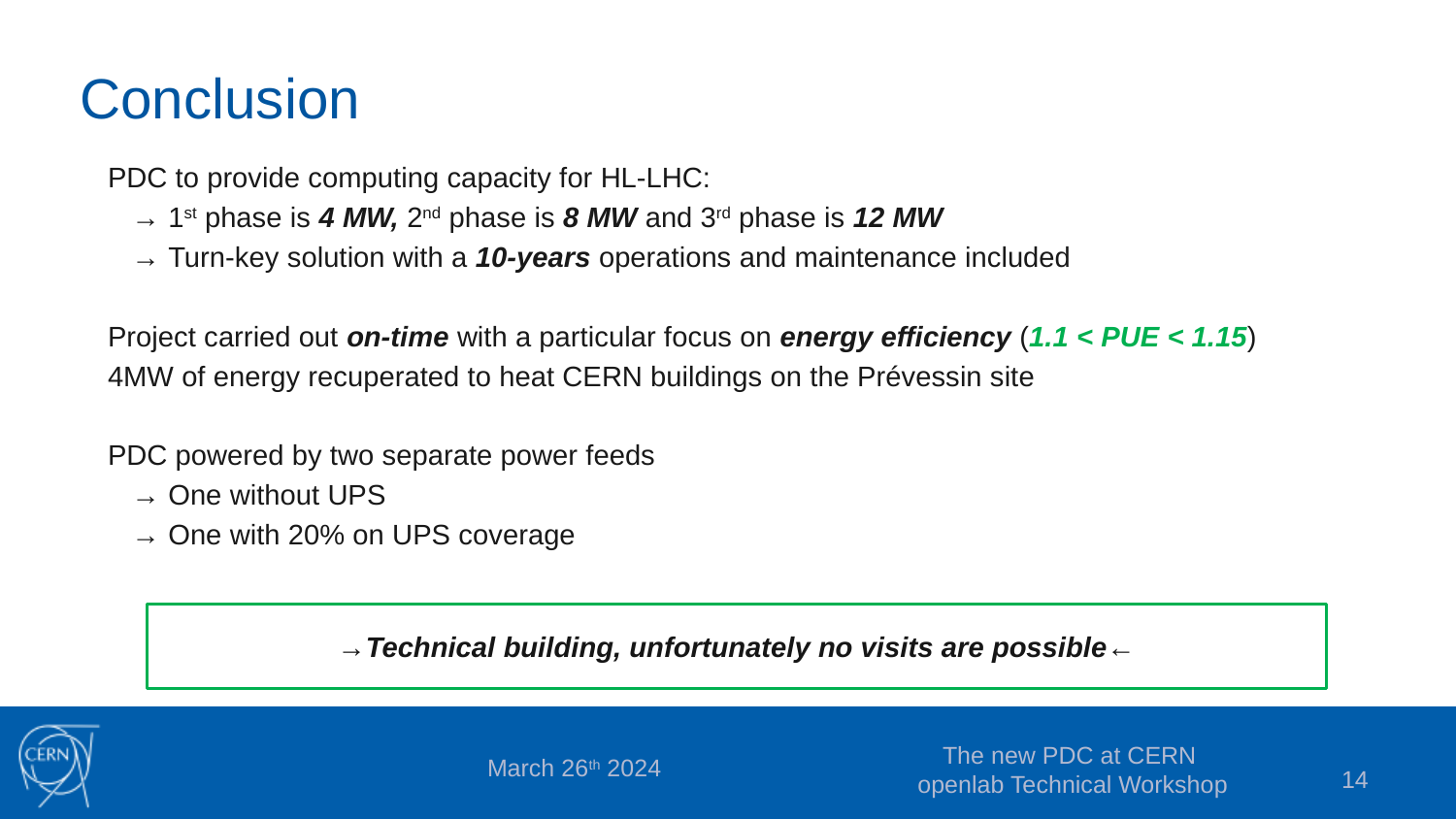

# Conclusion
PDC to provide computing capacity for HL-LHC:
   → 1st phase is 4 MW, 2nd phase is 8 MW and 3rd phase is 12 MW
   → Turn-key solution with a 10-years operations and maintenance included

Project carried out on-time with a particular focus on energy efficiency (1.1 < PUE < 1.15)
4MW of energy recuperated to heat CERN buildings on the Prévessin site

PDC powered by two separate power feeds
   → One without UPS
   → One with 20% on UPS coverage

→Technical building, unfortunately no visits are possible←
The new PDC at CERN
 openlab Technical Workshop
March 26th 2024
14